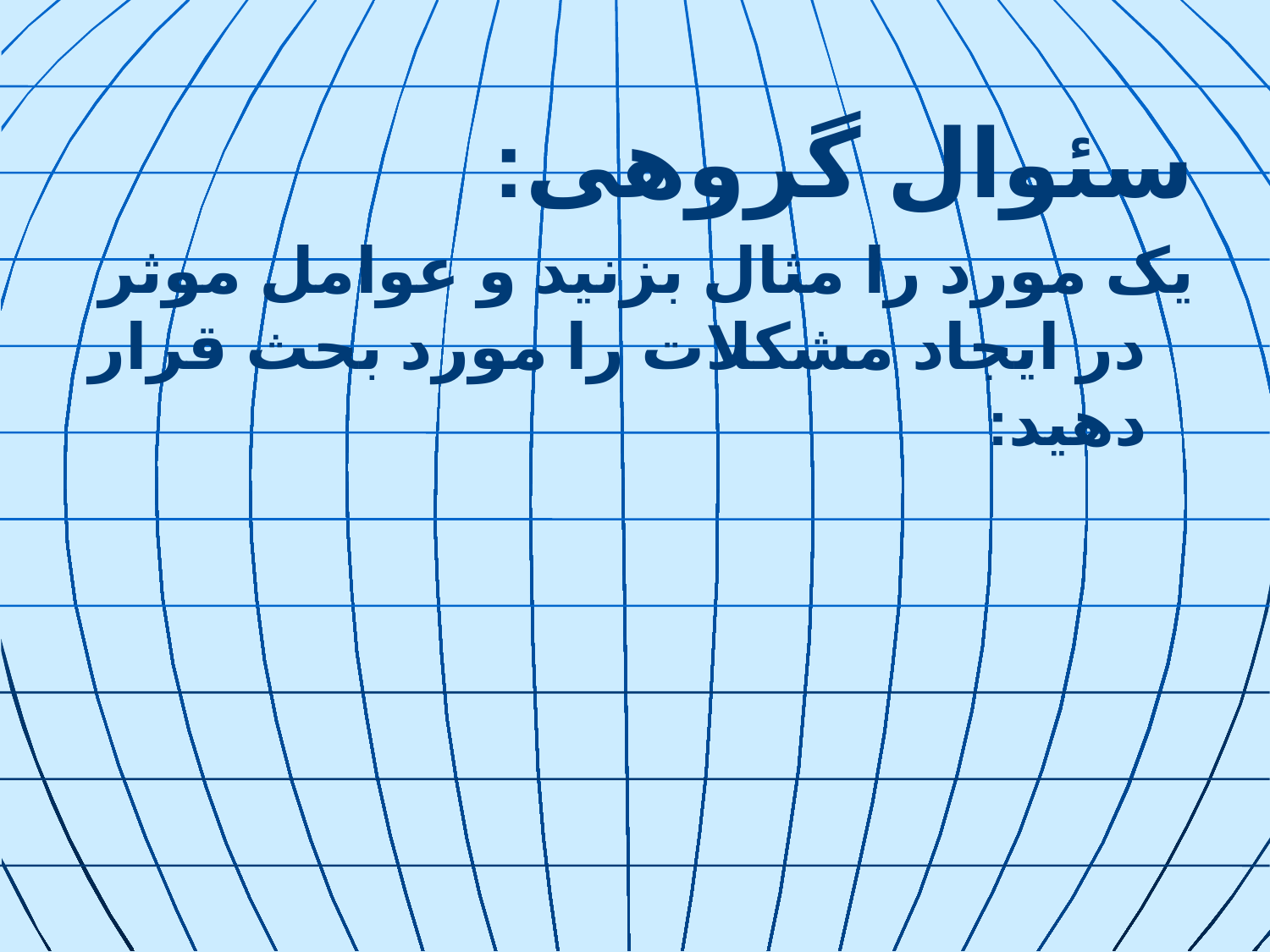

سئوال گروهی:
یک مورد را مثال بزنید و عوامل موثر در ایجاد مشکلات را مورد بحث قرار دهید: